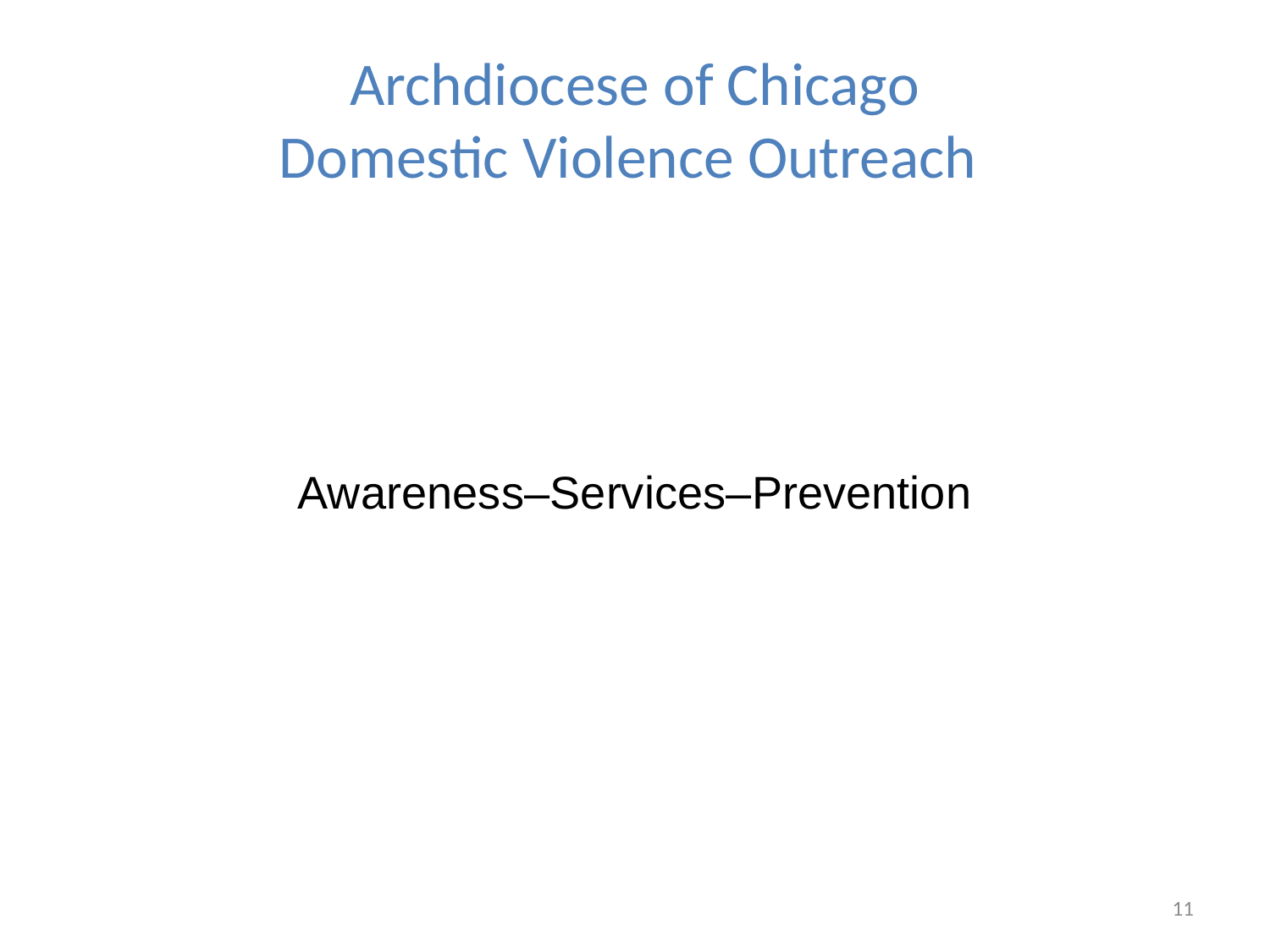

# Archdiocese of Chicago Domestic Violence Outreach

Awareness–Services–Prevention

11